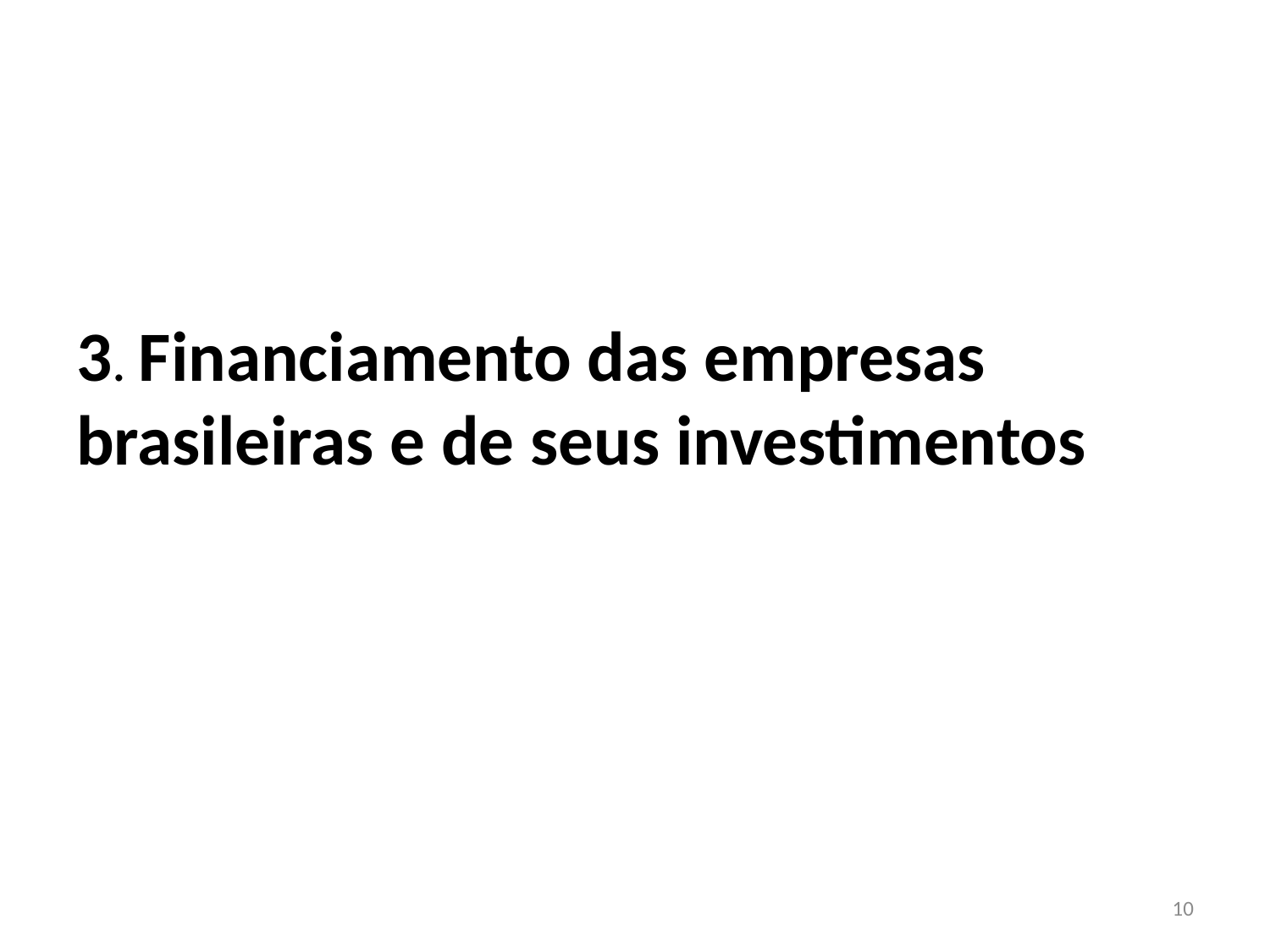

#

3. Financiamento das empresas brasileiras e de seus investimentos

10